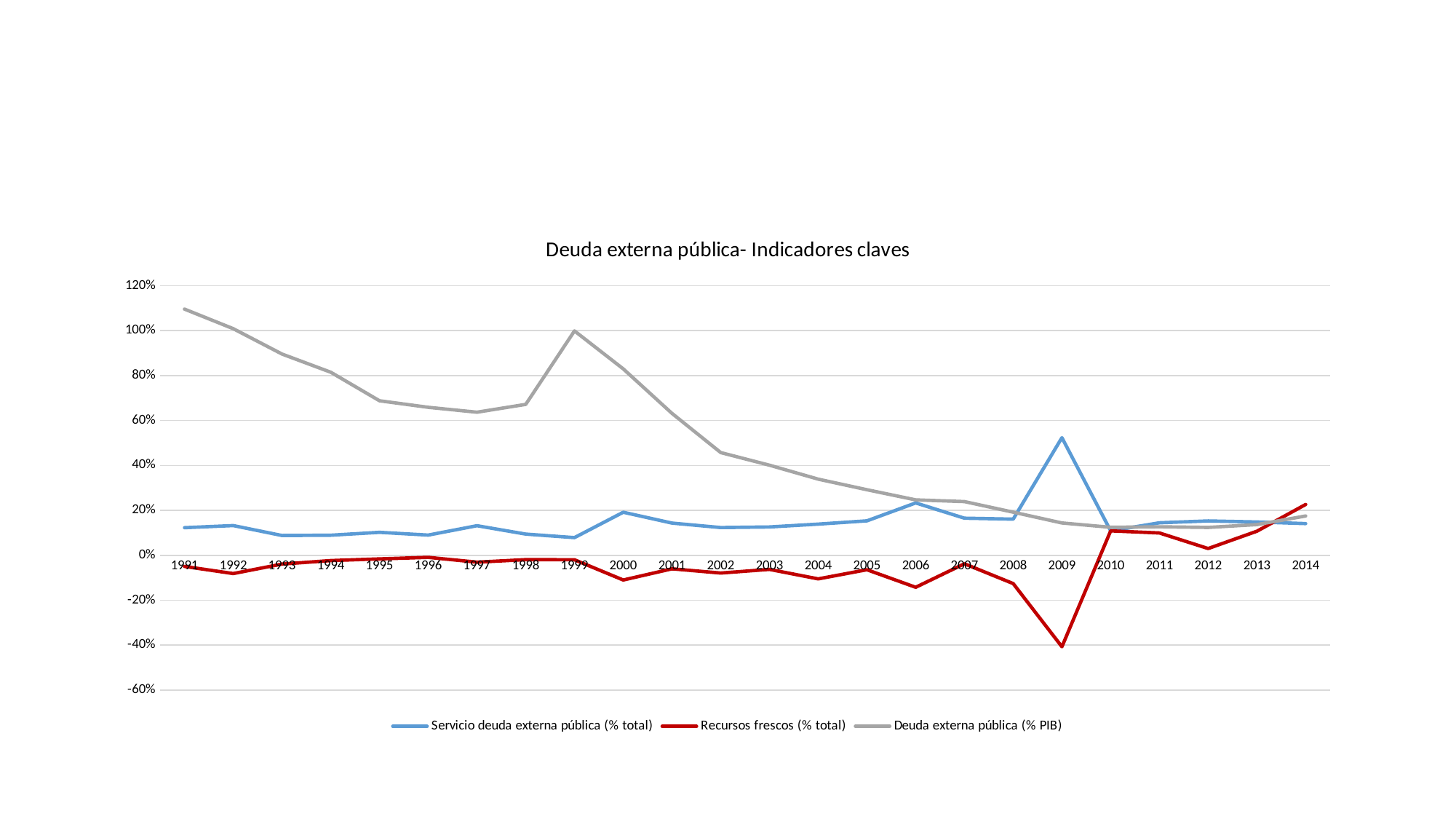

#

### Chart: Deuda externa pública- Indicadores claves

| Category | Servicio deuda externa pública (% total) | Recursos frescos (% total) | Deuda externa pública (% PIB) |
|---|---|---|---|
| 1991 | 0.12283608132217147 | -0.049522614543101945 | 1.0959999999999996 |
| 1992 | 0.1322183654149574 | -0.08132208186158248 | 1.009 |
| 1993 | 0.08801359063304275 | -0.038981516332156706 | 0.8959999999999999 |
| 1994 | 0.0894601739396958 | -0.023552737443009845 | 0.815 |
| 1995 | 0.10219332691015377 | -0.016014767915408342 | 0.688 |
| 1996 | 0.08994637213904944 | -0.00911354422702462 | 0.6590000000000001 |
| 1997 | 0.13170762939072114 | -0.03065201559011132 | 0.6370000000000001 |
| 1998 | 0.09441964798383083 | -0.019338687327264785 | 0.6720000000000002 |
| 1999 | 0.07877419161855763 | -0.019809458287218456 | 0.9990000000000001 |
| 2000 | 0.19167758846657926 | -0.10991881462064948 | 0.8300000000000001 |
| 2001 | 0.14334166526819705 | -0.060184244693911815 | 0.6320000000000001 |
| 2002 | 0.12355493486691509 | -0.07907680214062648 | 0.45736166147398805 |
| 2003 | 0.12617010269183002 | -0.06277517305417056 | 0.40135698154369703 |
| 2004 | 0.138798827803647 | -0.10496764129113727 | 0.3388748162847362 |
| 2005 | 0.1533181279941329 | -0.0643232111140223 | 0.2917963246345989 |
| 2006 | 0.23320225696339345 | -0.1423363884102399 | 0.24674440217552607 |
| 2007 | 0.1652170952716509 | -0.03762860571147087 | 0.23900636862753102 |
| 2008 | 0.16105535539483018 | -0.12583733095922117 | 0.191924479279903 |
| 2009 | 0.5238580788196998 | -0.4072014333067982 | 0.14386718167250803 |
| 2010 | 0.1087335134335159 | 0.1086534843725281 | 0.12468622299124703 |
| 2011 | 0.14472602888069275 | 0.09940121333562223 | 0.12683856121897394 |
| 2012 | 0.15291595091323748 | 0.030054910984063536 | 0.12407467223571103 |
| 2013 | 0.1483908516165689 | 0.10716012233025506 | 0.136760892143633 |
| 2014 | 0.14106451594977343 | 0.22631137008748423 | 0.17486956573371698 |